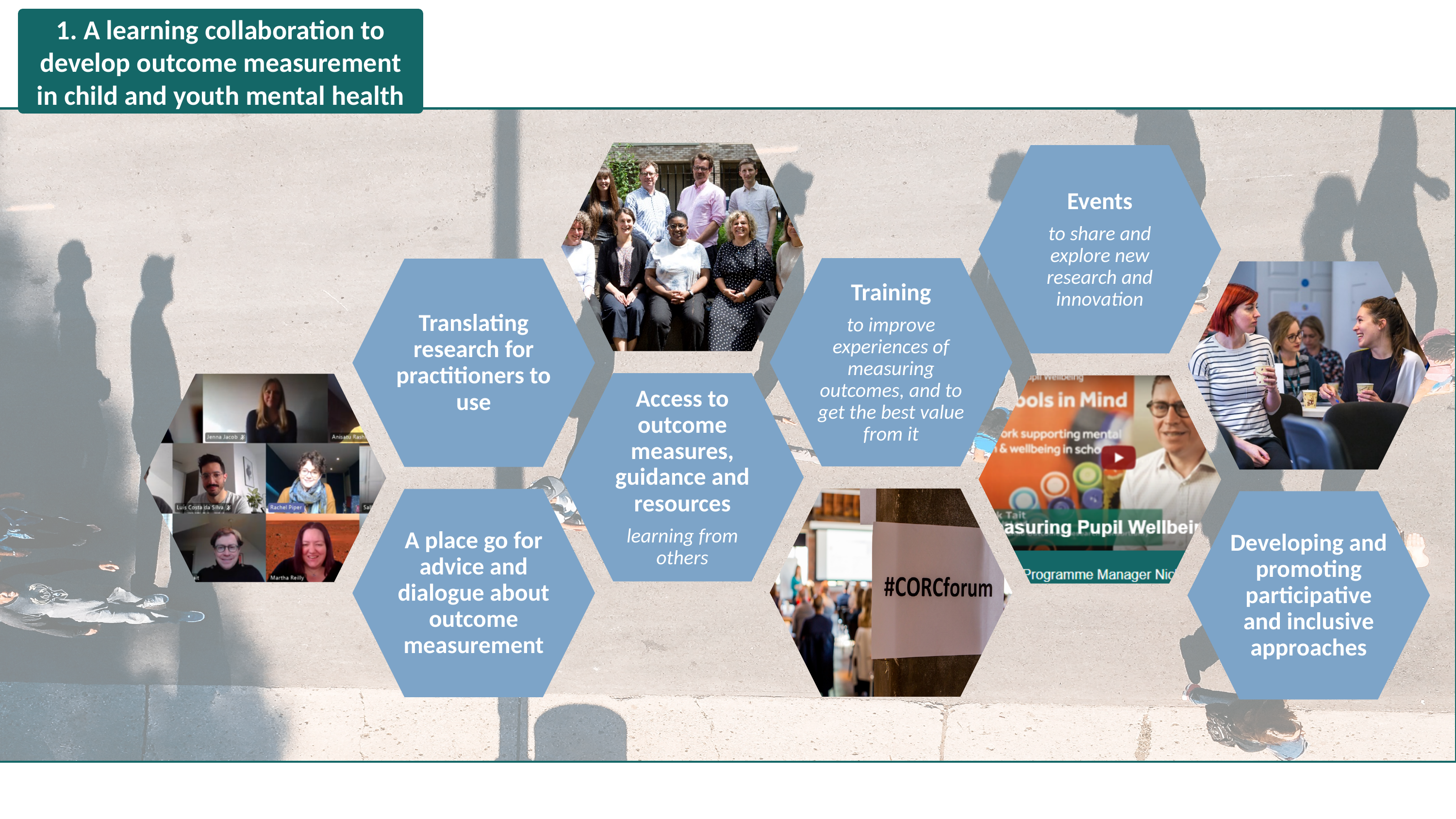

1. A learning collaboration to develop outcome measurement in child and youth mental health

A place go for advice and dialogue about outcome measurement
Access to outcome measures, guidance and resources
learning from others
Translating research for practitioners to use
Training
to improve experiences of measuring outcomes, and to get the best value from it
Events
to share and explore new research and innovation
Developing and promoting participative and inclusive approaches